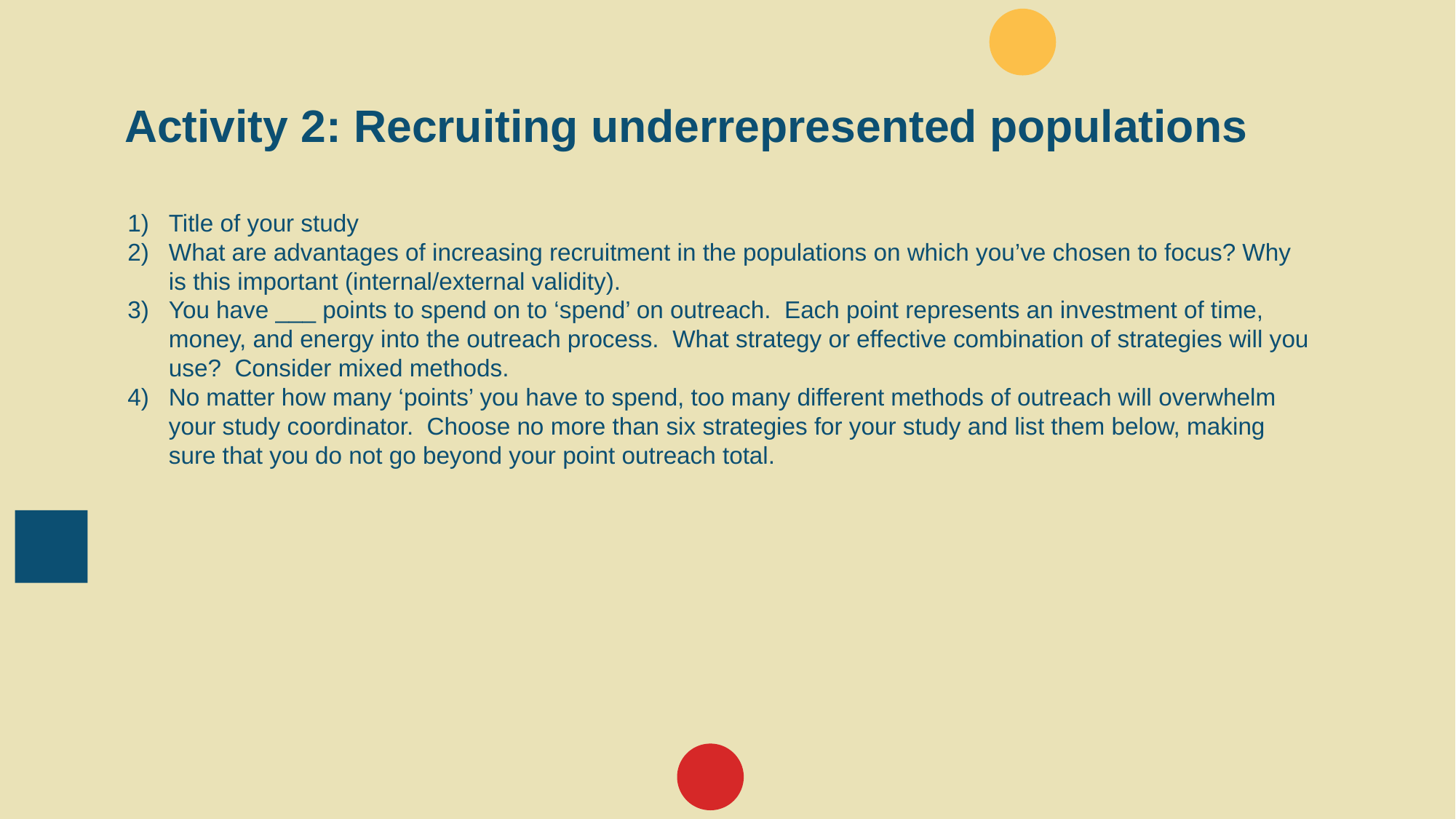

# Activity 2: Recruiting underrepresented populations
Title of your study
What are advantages of increasing recruitment in the populations on which you’ve chosen to focus? Why is this important (internal/external validity).
You have ___ points to spend on to ‘spend’ on outreach.  Each point represents an investment of time, money, and energy into the outreach process.  What strategy or effective combination of strategies will you use?  Consider mixed methods.
No matter how many ‘points’ you have to spend, too many different methods of outreach will overwhelm your study coordinator.  Choose no more than six strategies for your study and list them below, making sure that you do not go beyond your point outreach total.